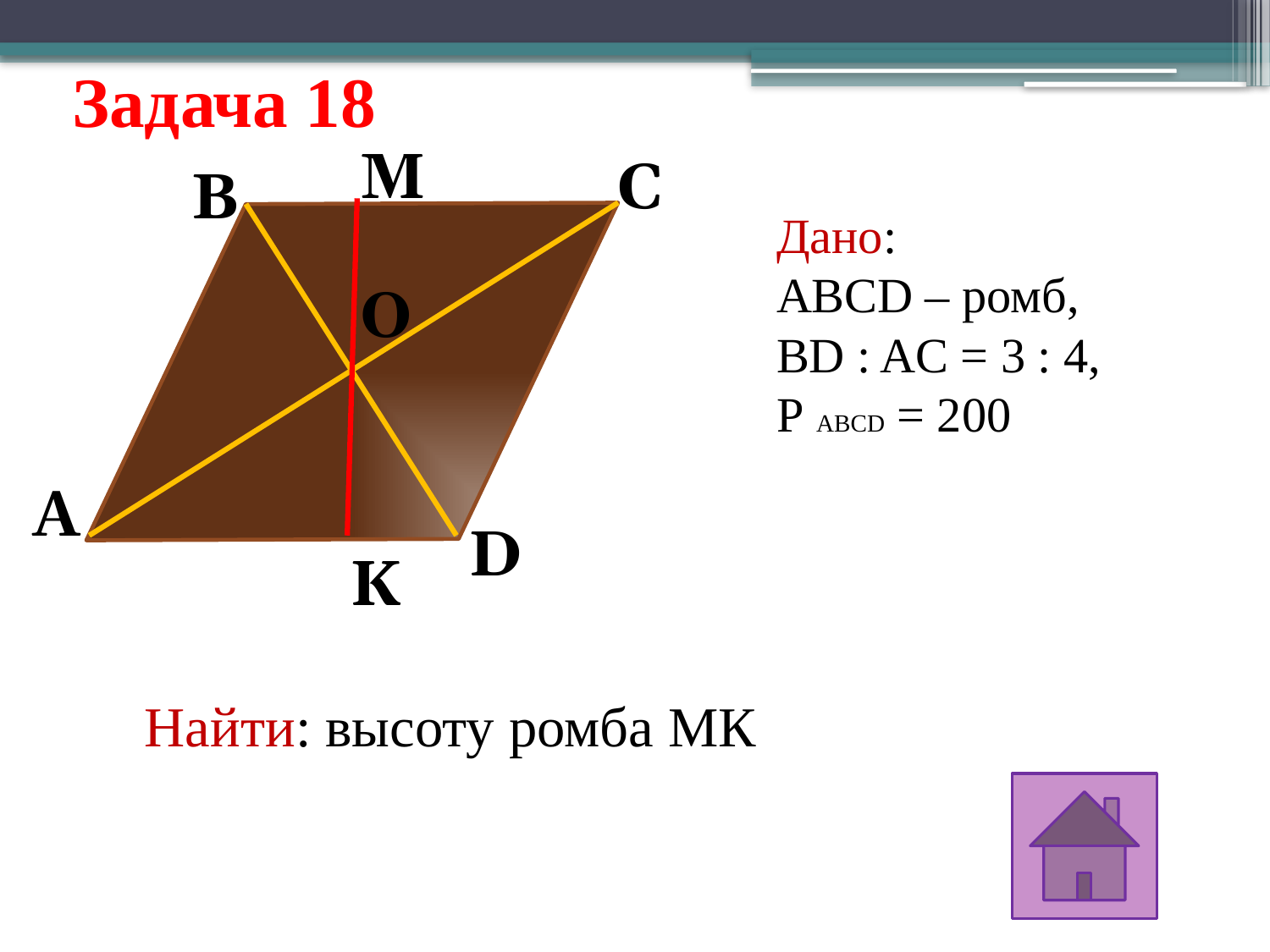

# Задача 18

M
C
B
Дано:
ABCD – ромб,
BD : AC = 3 : 4,
Р ABCD = 200

O
A
D
K
Найти: высоту ромба МК